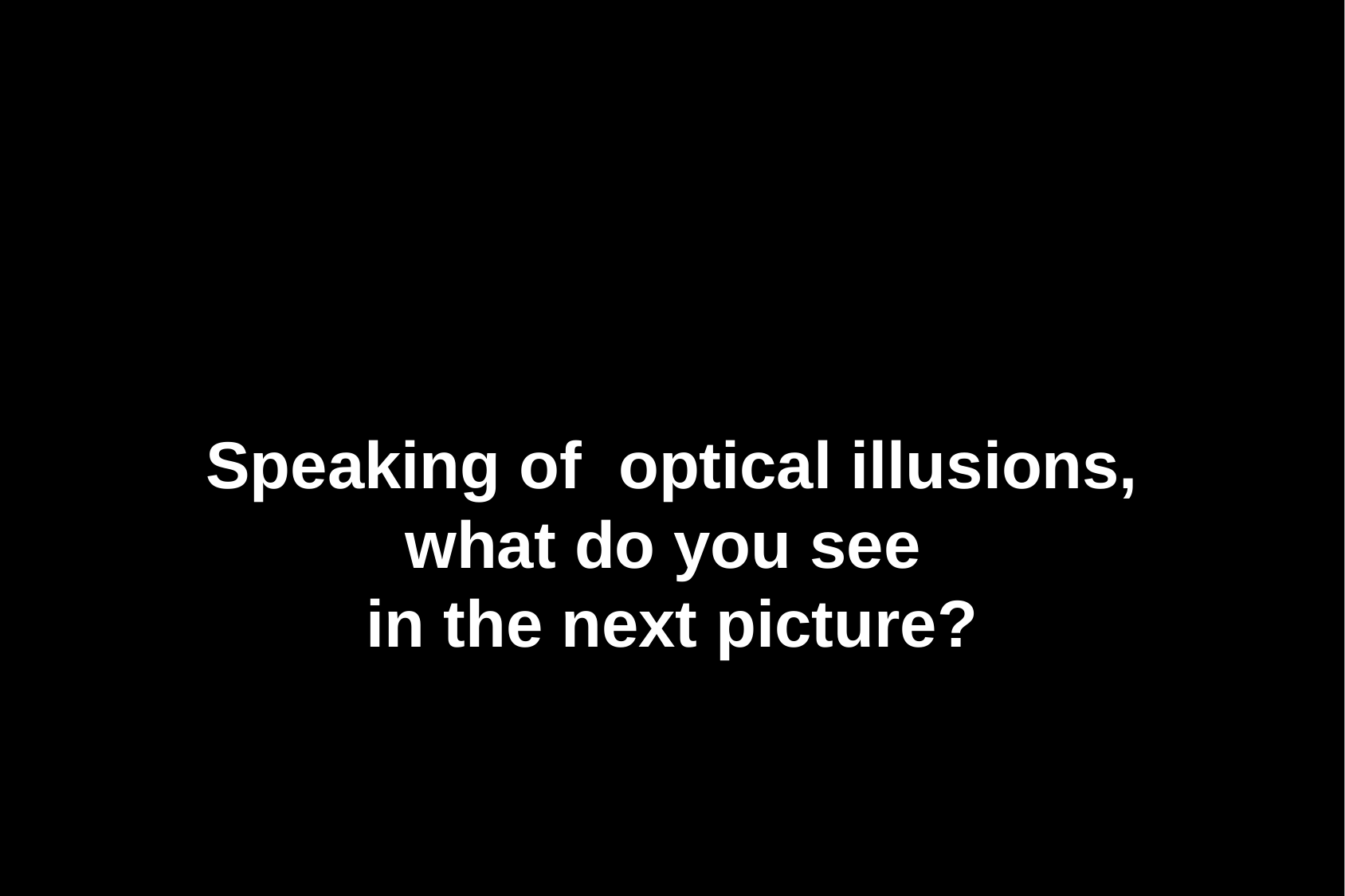

Speaking of  optical illusions,
what do you see
in the next picture?